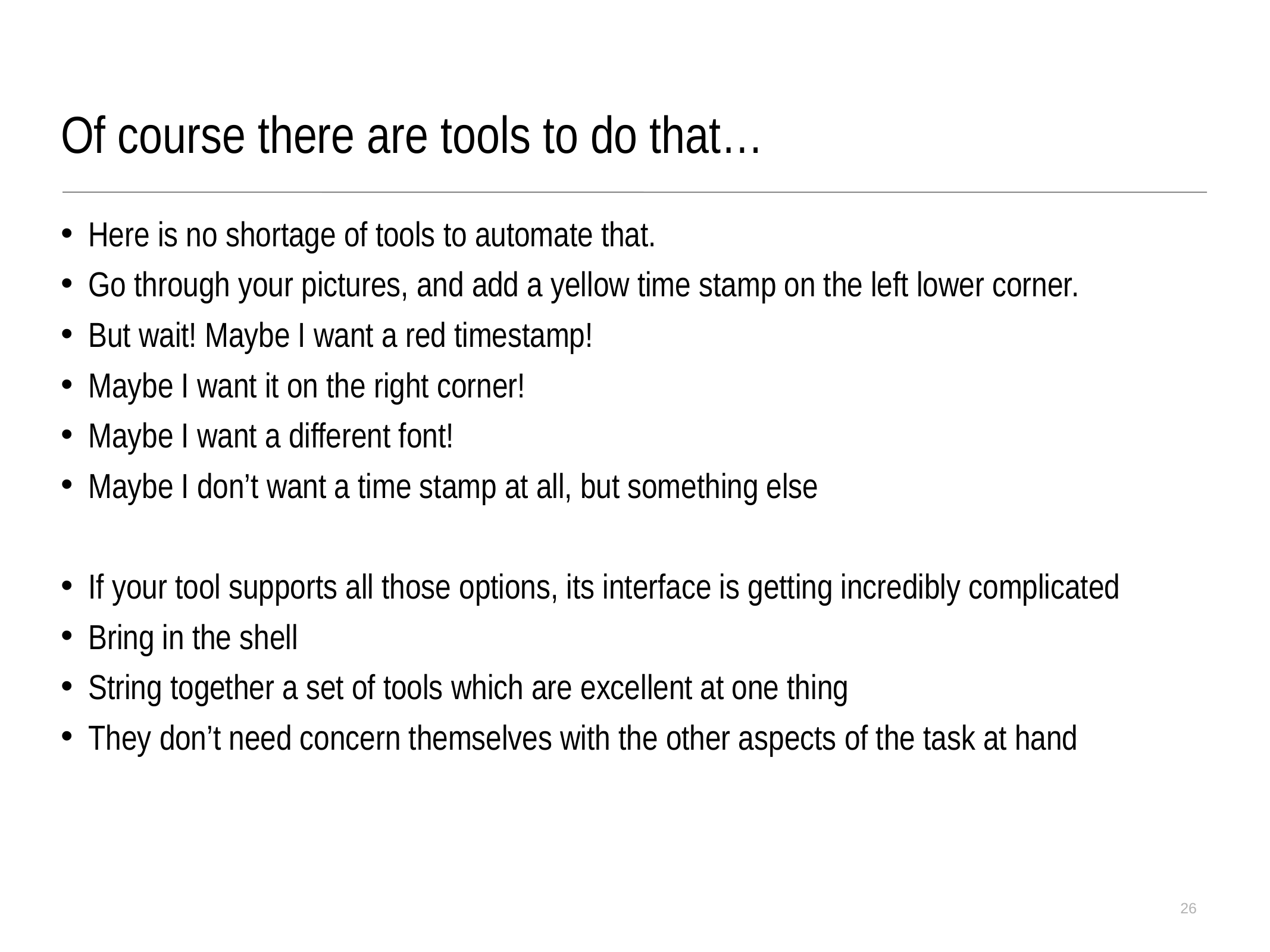

Of course there are tools to do that…
Here is no shortage of tools to automate that.
Go through your pictures, and add a yellow time stamp on the left lower corner.
But wait! Maybe I want a red timestamp!
Maybe I want it on the right corner!
Maybe I want a different font!
Maybe I don’t want a time stamp at all, but something else

If your tool supports all those options, its interface is getting incredibly complicated
Bring in the shell
String together a set of tools which are excellent at one thing
They don’t need concern themselves with the other aspects of the task at hand

26